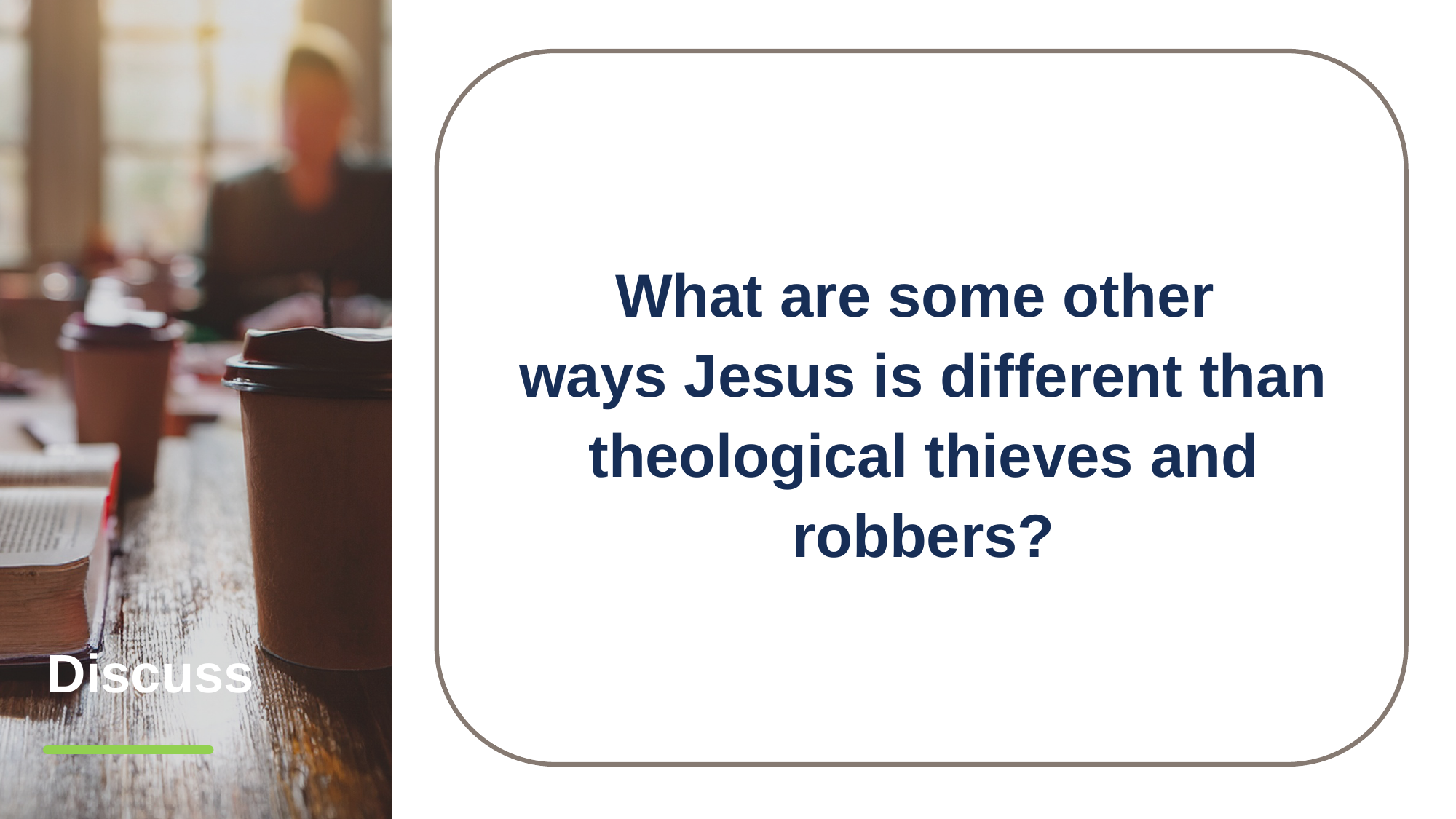

What are some other
ways Jesus is different than theological thieves and robbers?
# Discuss